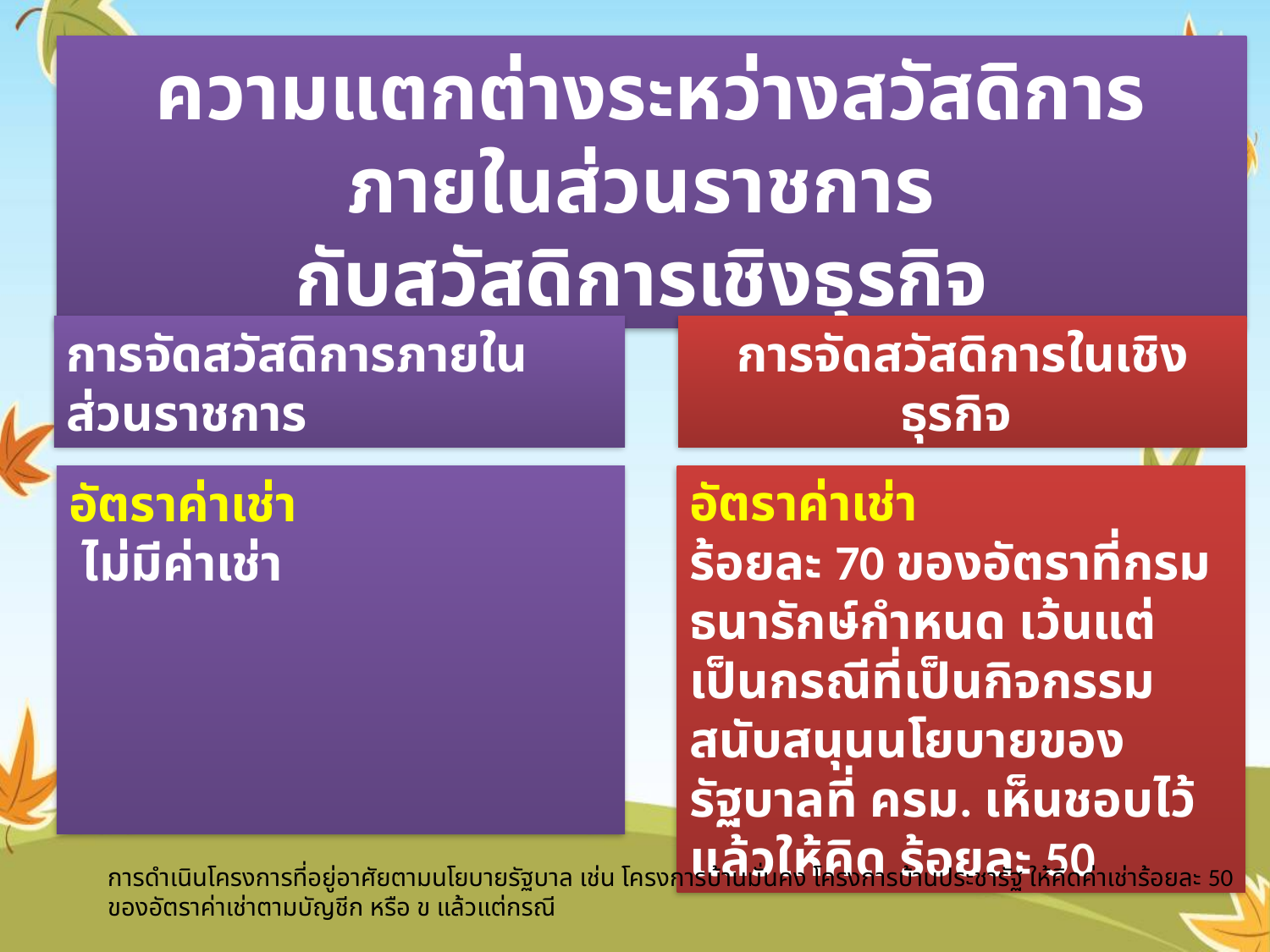

ความแตกต่างระหว่างสวัสดิการภายในส่วนราชการ
กับสวัสดิการเชิงธุรกิจ
การจัดสวัสดิการภายในส่วนราชการ
การจัดสวัสดิการในเชิงธุรกิจ
อัตราค่าเช่า
ร้อยละ 70 ของอัตราที่กรมธนารักษ์กำหนด เว้นแต่เป็นกรณีที่เป็นกิจกรรมสนับสนุนนโยบายของรัฐบาลที่ ครม. เห็นชอบไว้แล้วให้คิด ร้อยละ 50
อัตราค่าเช่า
 ไม่มีค่าเช่า

การดําเนินโครงการที่อยู่อาศัยตามนโยบายรัฐบาล เช่น โครงการบ้านมั่นคง โครงการบ้านประชารัฐ ให้คิดค่าเช่าร้อยละ 50 ของอัตราค่าเช่าตามบัญชีก หรือ ข แล้วแต่กรณี